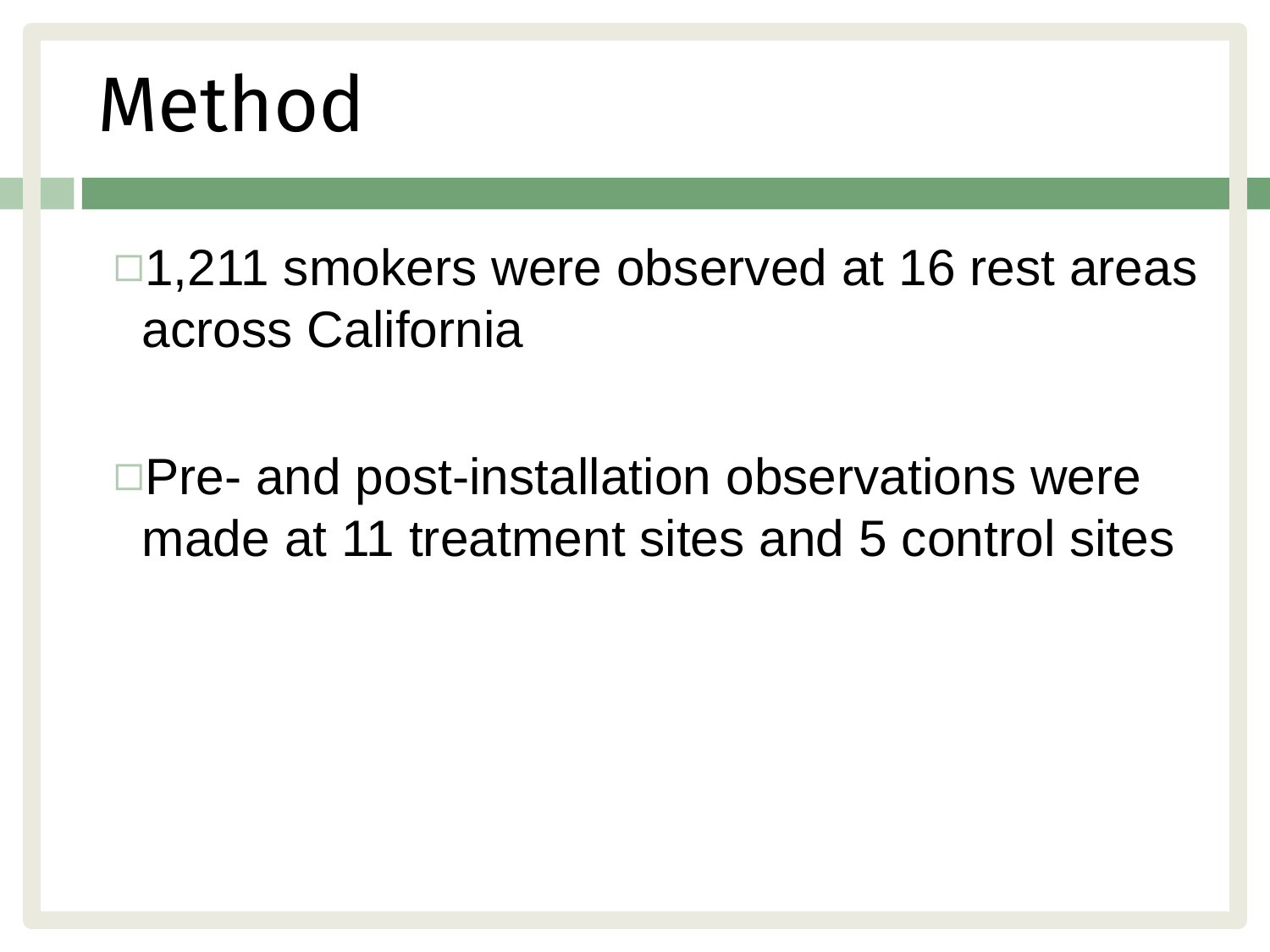

# Method
1,211 smokers were observed at 16 rest areas across California

Pre- and post-installation observations were made at 11 treatment sites and 5 control sites